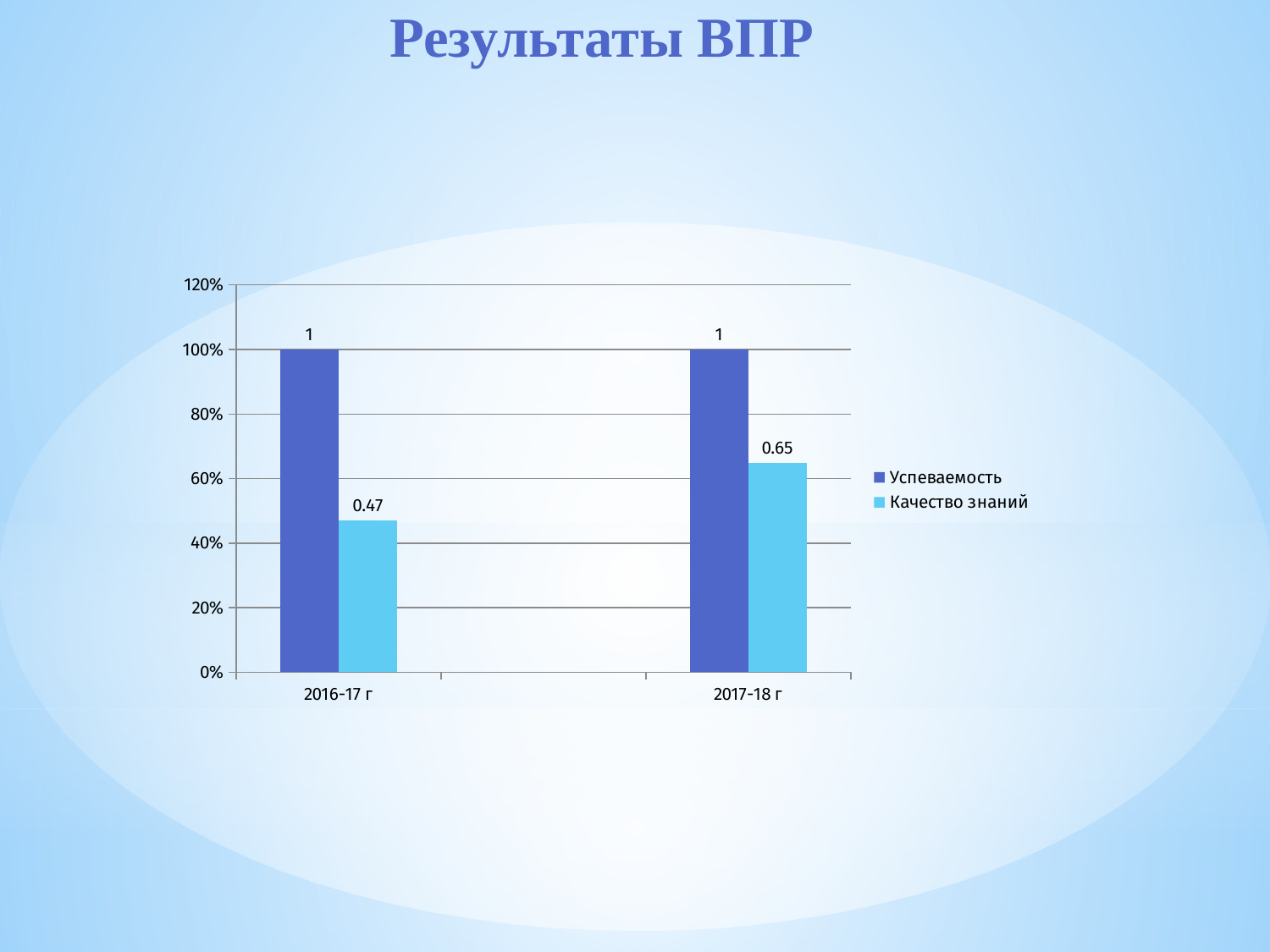

# Результаты ВПР

### Chart

| Category | Успеваемость | Качество знаний |
|---|---|---|
| 2016-17 г | 1.0 | 0.47000000000000003 |
|  | None | None |
| 2017-18 г | 1.0 | 0.6500000000000001 |